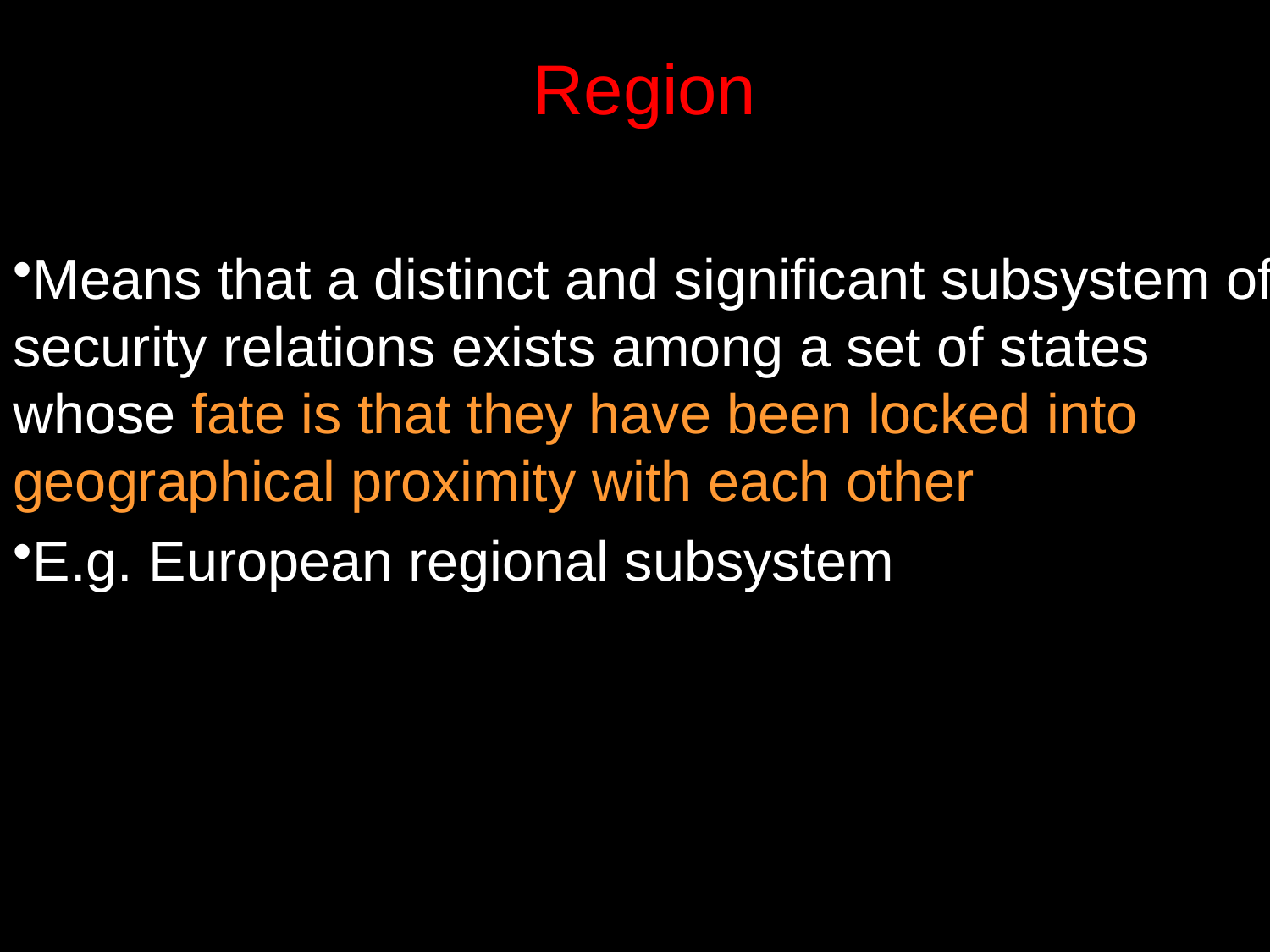

# Region
Means that a distinct and significant subsystem of security relations exists among a set of states whose fate is that they have been locked into geographical proximity with each other
E.g. European regional subsystem